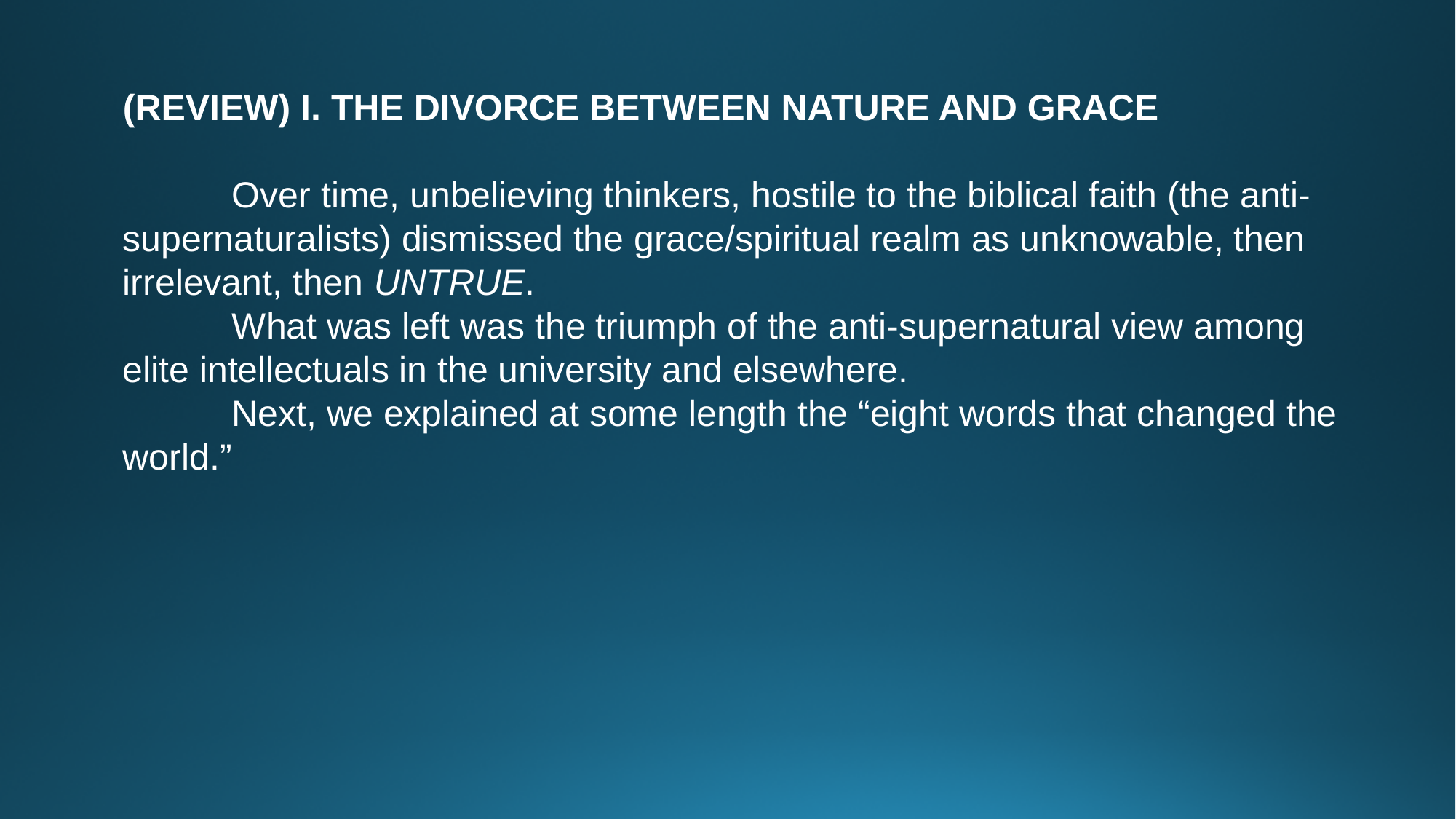

(REVIEW) I. THE DIVORCE BETWEEN NATURE AND GRACE

	Over time, unbelieving thinkers, hostile to the biblical faith (the anti-supernaturalists) dismissed the grace/spiritual realm as unknowable, then irrelevant, then UNTRUE.
	What was left was the triumph of the anti-supernatural view among elite intellectuals in the university and elsewhere.
	Next, we explained at some length the “eight words that changed the world.”